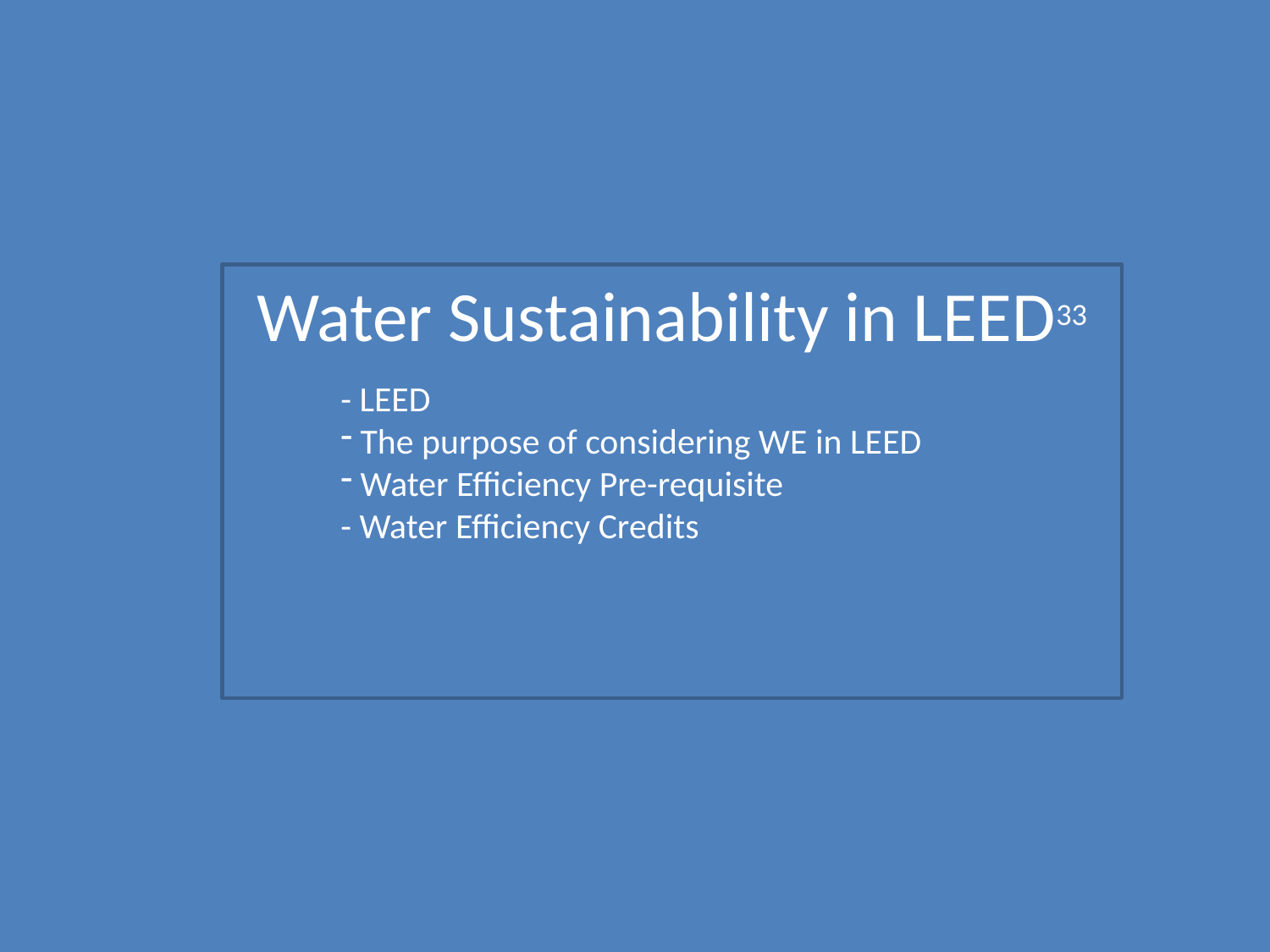

Water Sustainability in LEED33
- LEED
 The purpose of considering WE in LEED
 Water Efficiency Pre-requisite
- Water Efficiency Credits